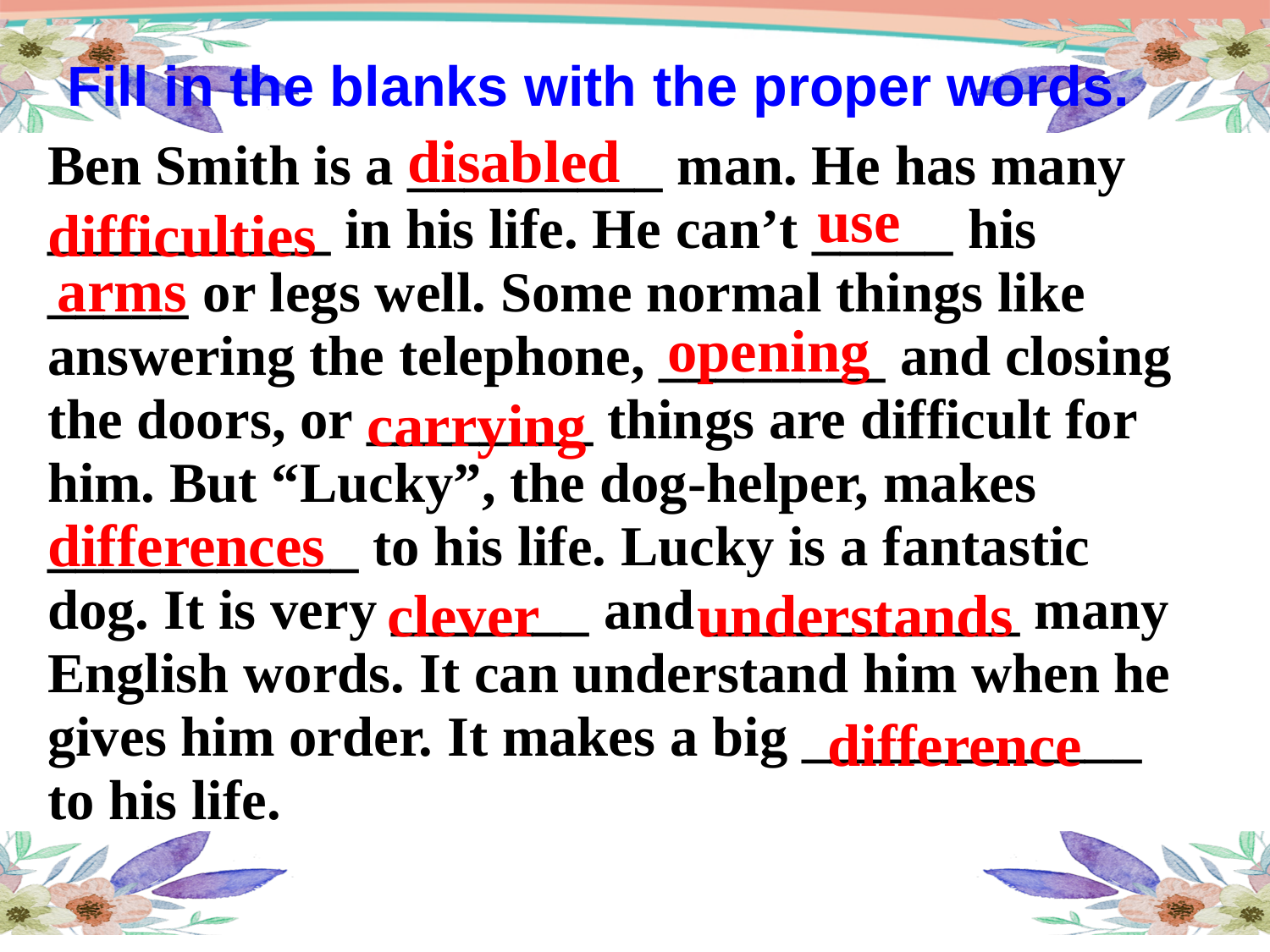

Fill in the blanks with the proper words.
disabled
Ben Smith is a _________ man. He has many __________ in his life. He can’t _____ his _____ or legs well. Some normal things like answering the telephone, ________ and closing the doors, or ________ things are difficult for him. But “Lucky”, the dog-helper, makes ___________ to his life. Lucky is a fantastic dog. It is very _______ and ___________ many English words. It can understand him when he gives him order. It makes a big ____________ to his life.

difficulties
use
arms
opening
carrying
differences
clever
understands
difference